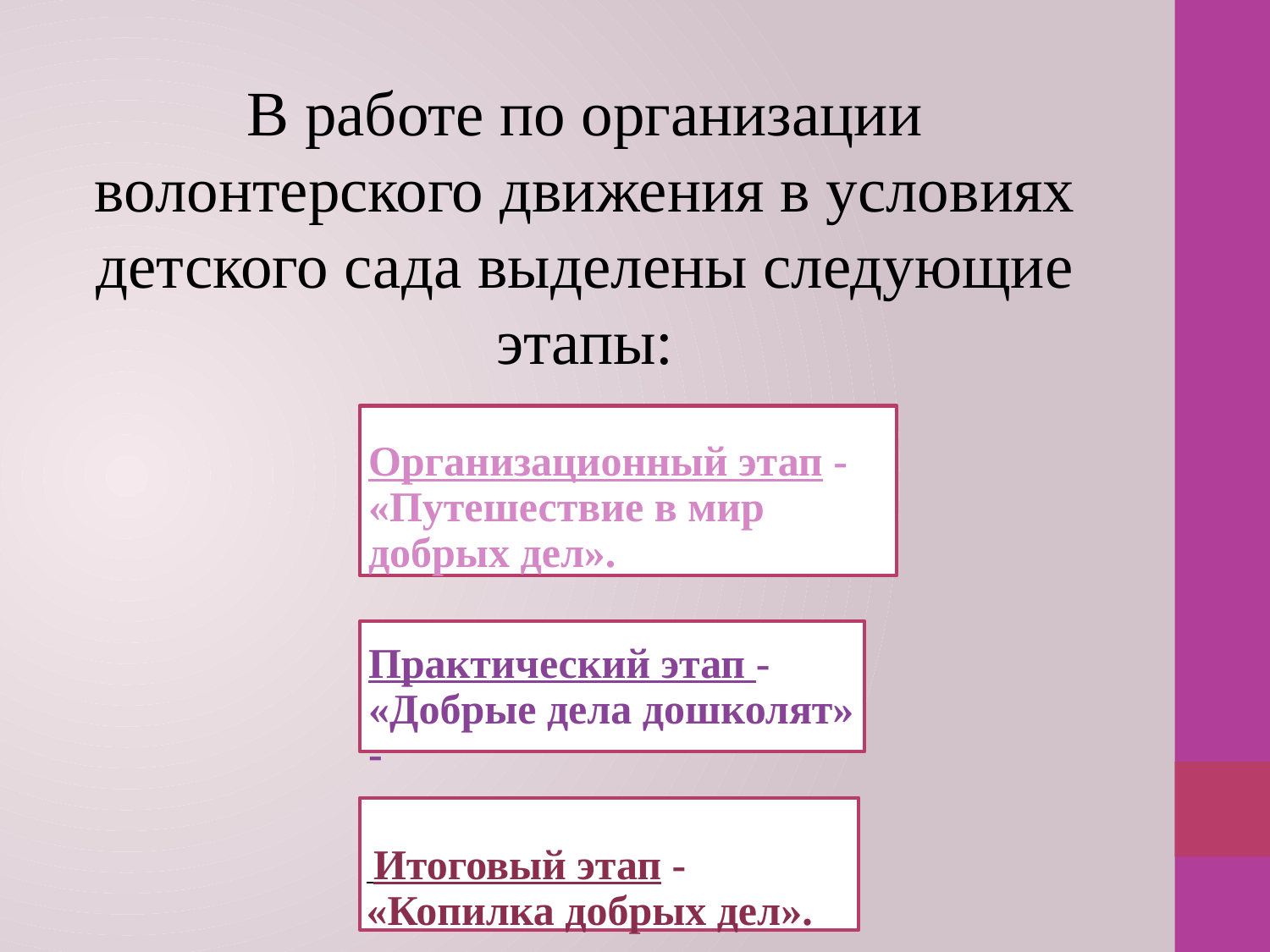

В работе по организации волонтерского движения в условиях детского сада выделены следующие этапы:

Организационный этап - «Путешествие в мир добрых дел».

Практический этап - «Добрые дела дошколят» -

 Итоговый этап - «Копилка добрых дел».